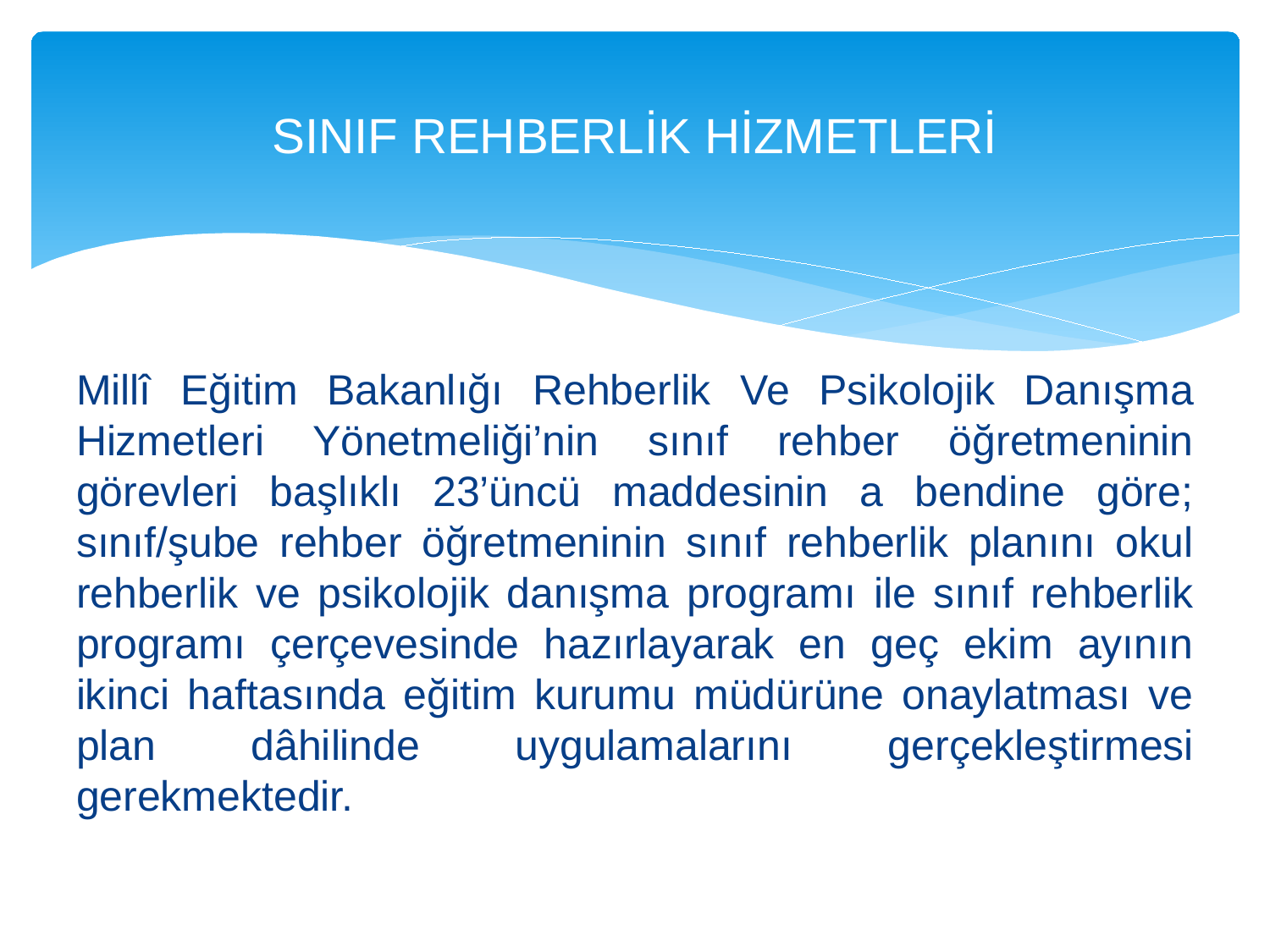

# SINIF REHBERLİK HİZMETLERİ
Millî Eğitim Bakanlığı Rehberlik Ve Psikolojik Danışma Hizmetleri Yönetmeliği’nin sınıf rehber öğretmeninin görevleri başlıklı 23’üncü maddesinin a bendine göre; sınıf/şube rehber öğretmeninin sınıf rehberlik planını okul rehberlik ve psikolojik danışma programı ile sınıf rehberlik programı çerçevesinde hazırlayarak en geç ekim ayının ikinci haftasında eğitim kurumu müdürüne onaylatması ve plan dâhilinde uygulamalarını gerçekleştirmesi gerekmektedir.